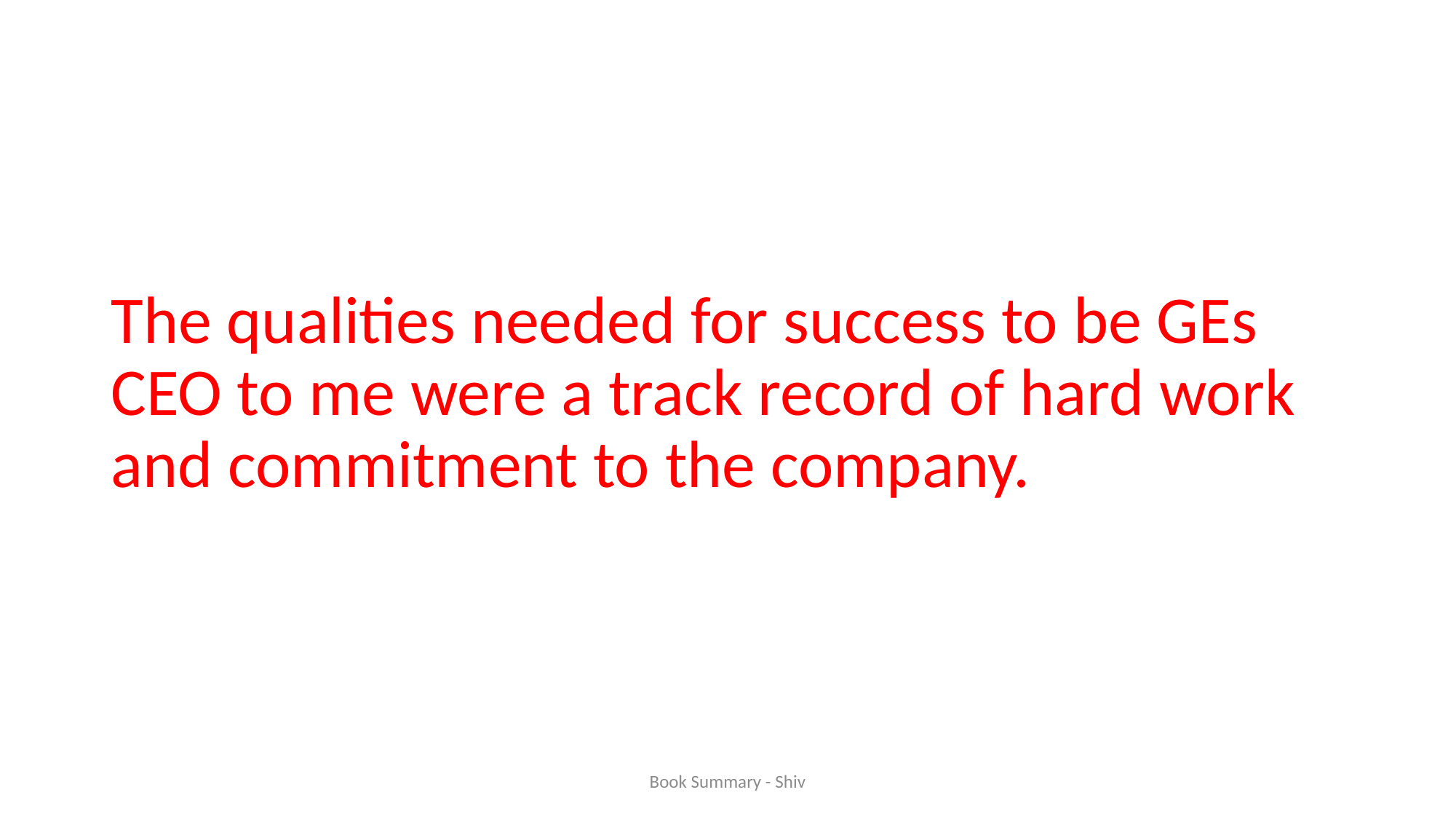

# The qualities needed for success to be GEs CEO to me were a track record of hard work and commitment to the company.
Book Summary - Shiv